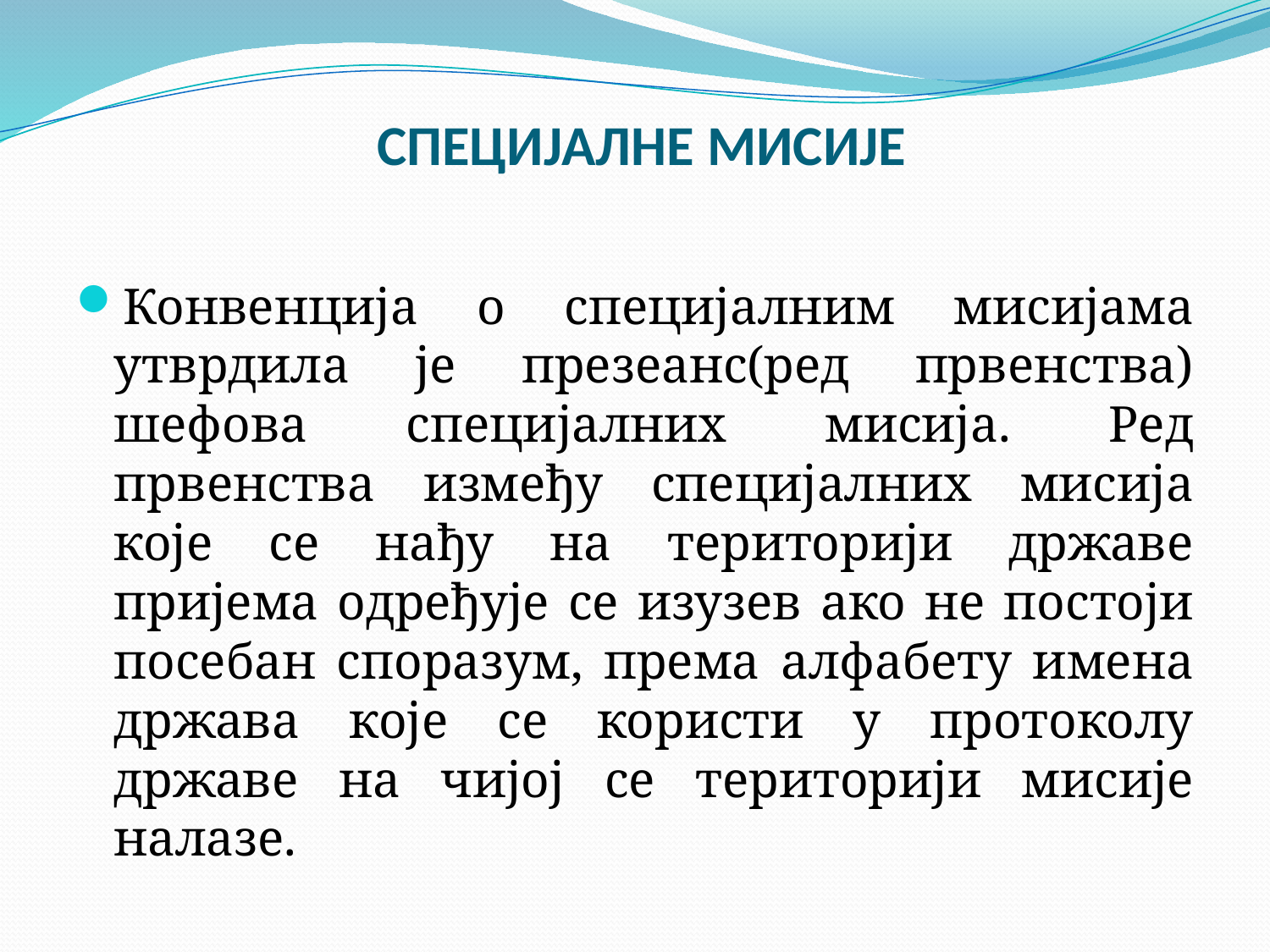

# СПЕЦИЈАЛНЕ МИСИЈЕ
Конвенција о специјалним мисијама утврдила је прeзeанс(ред првенства) шефова специјалних мисија. Ред првенства између специјалних мисија које се нађу на територији државе пријема одређује се изузев ако не постоји посебан споразум, према алфабету имена држава које се користи у протоколу државе на чијој се територији мисије налазе.